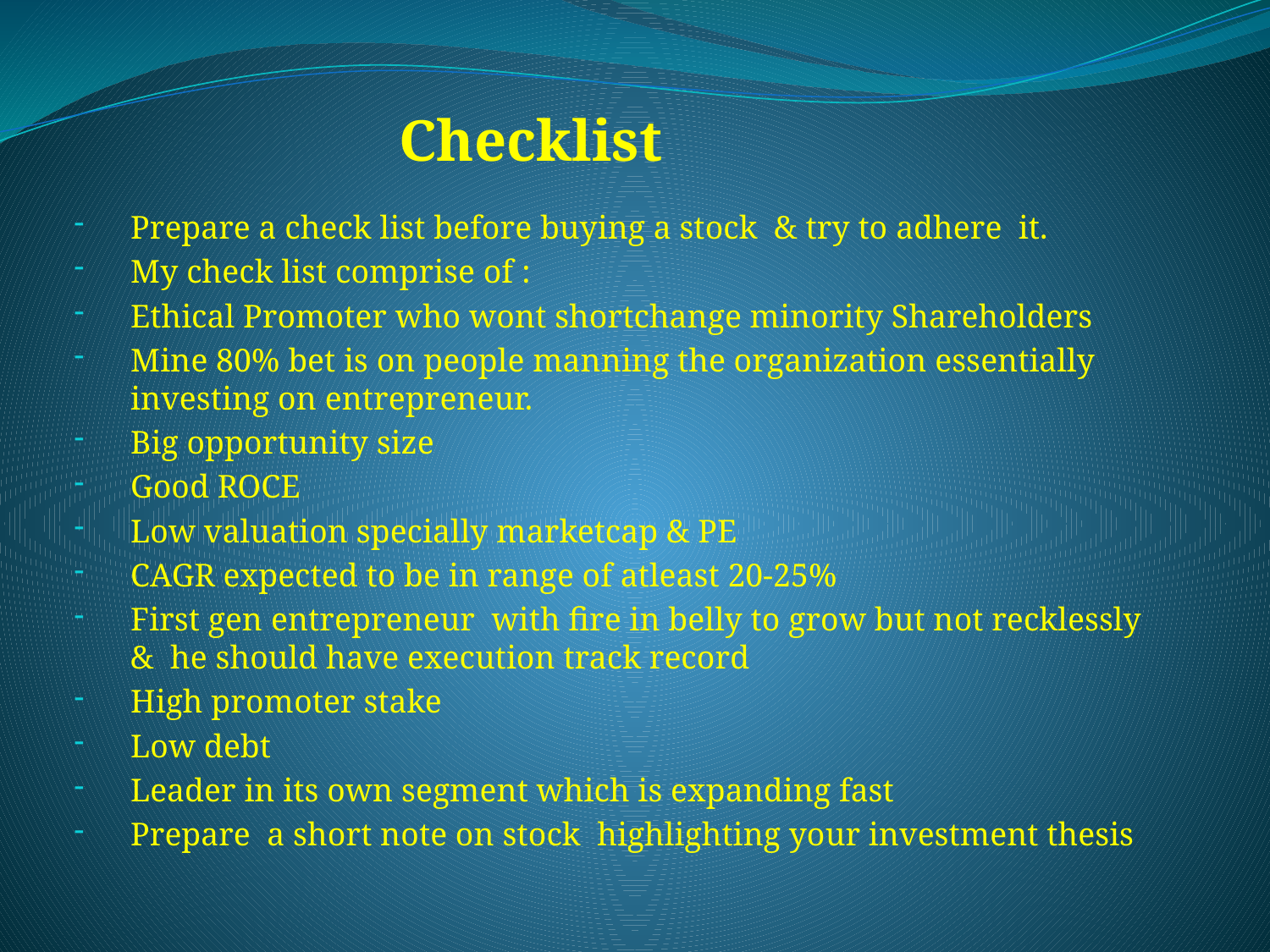

Checklist
Prepare a check list before buying a stock  & try to adhere  it.
My check list comprise of :
Ethical Promoter who wont shortchange minority Shareholders
Mine 80% bet is on people manning the organization essentially investing on entrepreneur.
Big opportunity size
Good ROCE
Low valuation specially marketcap & PE
CAGR expected to be in range of atleast 20-25%
First gen entrepreneur  with fire in belly to grow but not recklessly &  he should have execution track record
High promoter stake
Low debt
Leader in its own segment which is expanding fast
Prepare  a short note on stock  highlighting your investment thesis